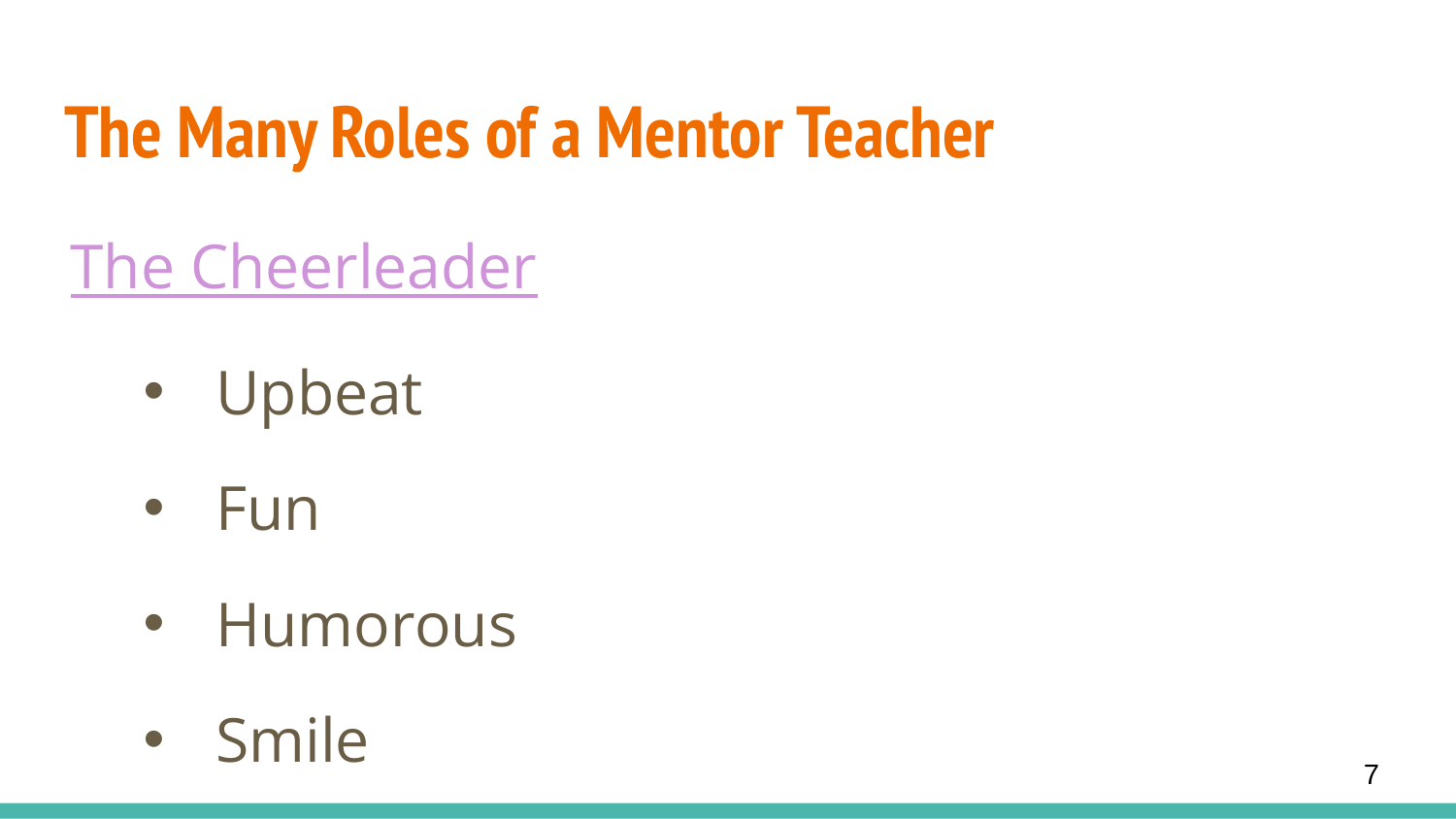

# The Many Roles of a Mentor Teacher

The Cheerleader
Upbeat
Fun
Humorous
Smile
7